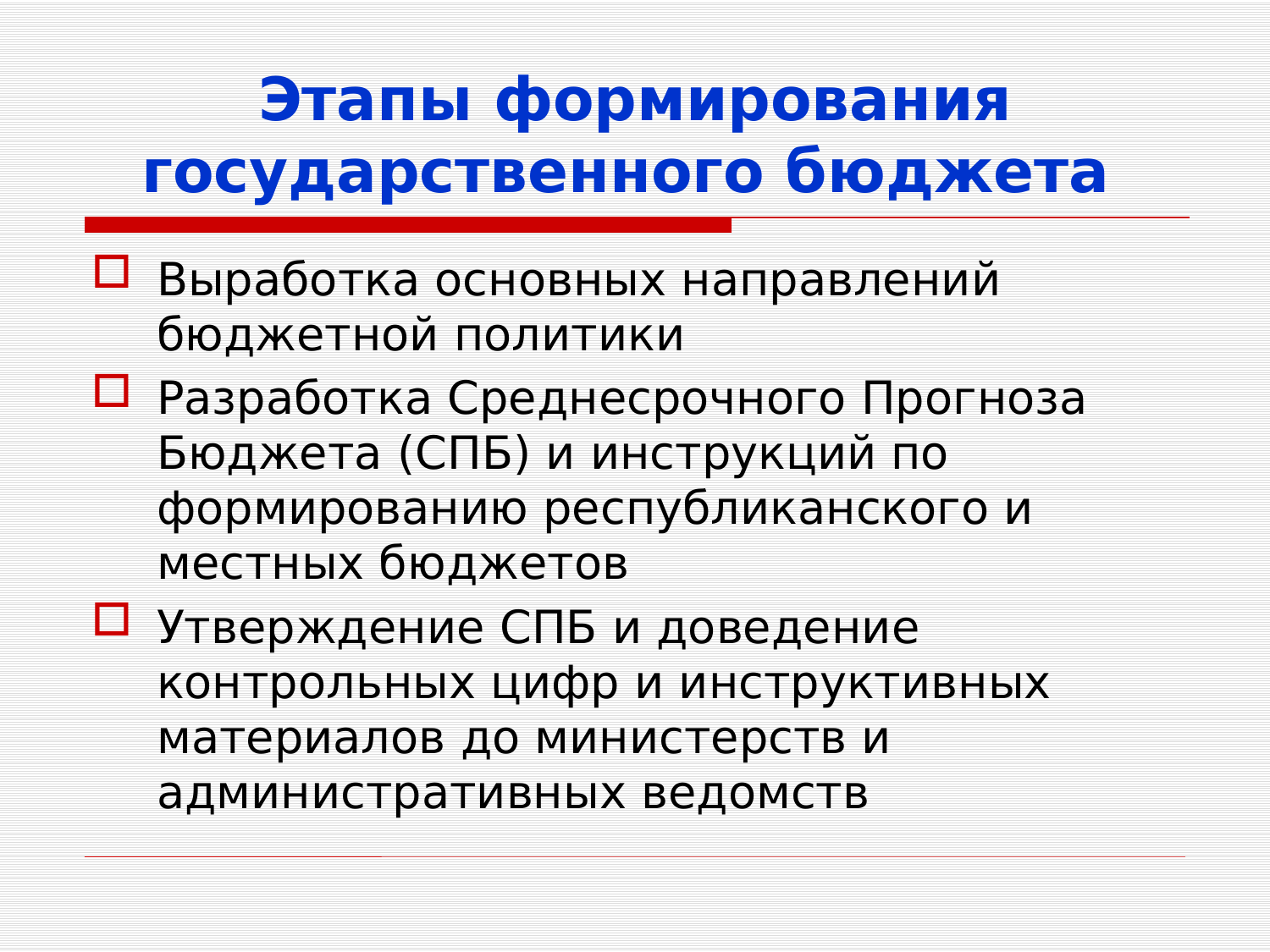

# Этапы формирования государственного бюджета
Выработка основных направлений бюджетной политики
Разработка Среднесрочного Прогноза Бюджета (СПБ) и инструкций по формированию республиканского и местных бюджетов
Утверждение СПБ и доведение контрольных цифр и инструктивных материалов до министерств и административных ведомств